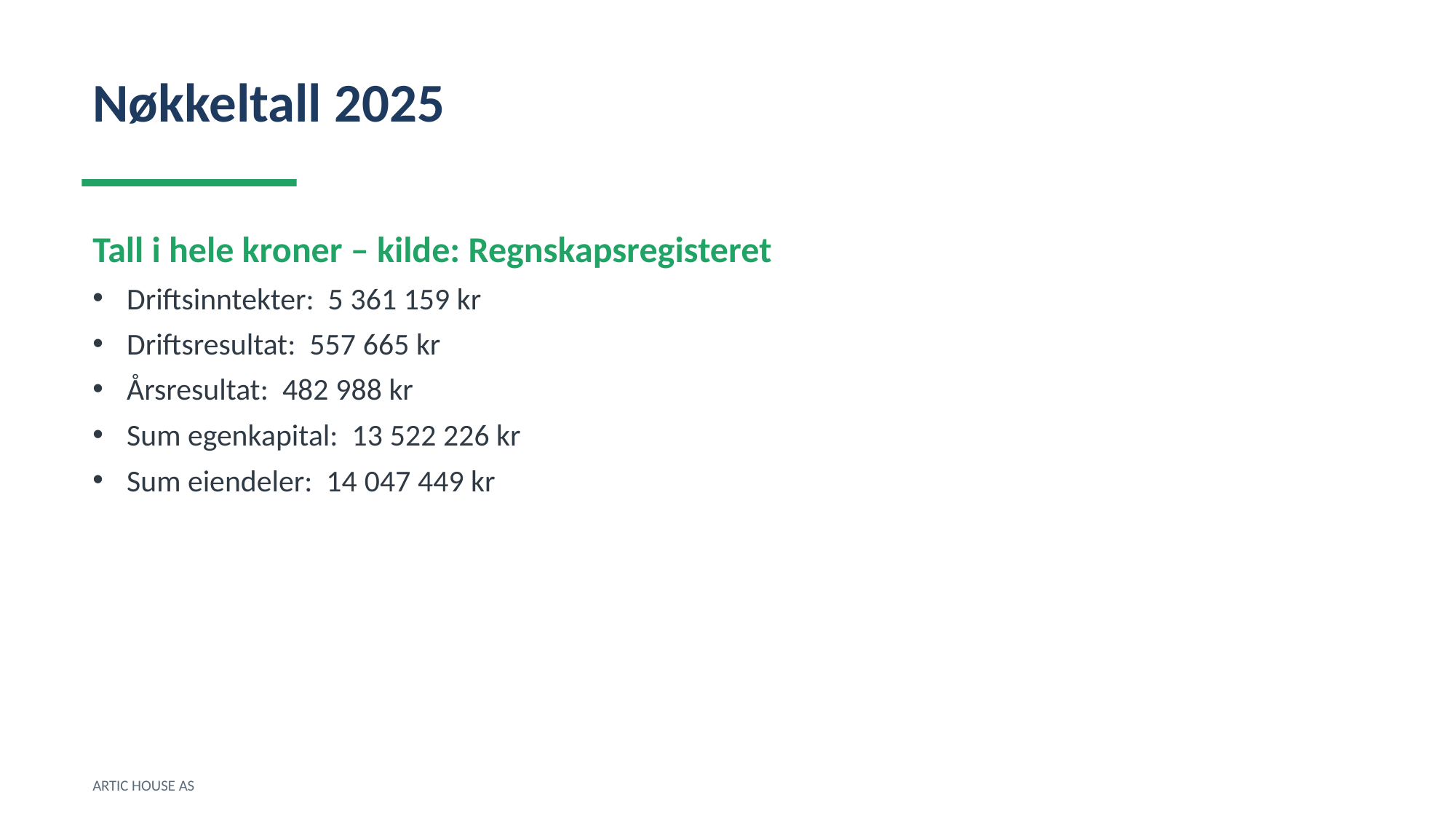

Nøkkeltall 2025

Tall i hele kroner – kilde: Regnskapsregisteret
Driftsinntekter:  5 361 159 kr
Driftsresultat:  557 665 kr
Årsresultat:  482 988 kr
Sum egenkapital:  13 522 226 kr
Sum eiendeler:  14 047 449 kr
ARTIC HOUSE AS